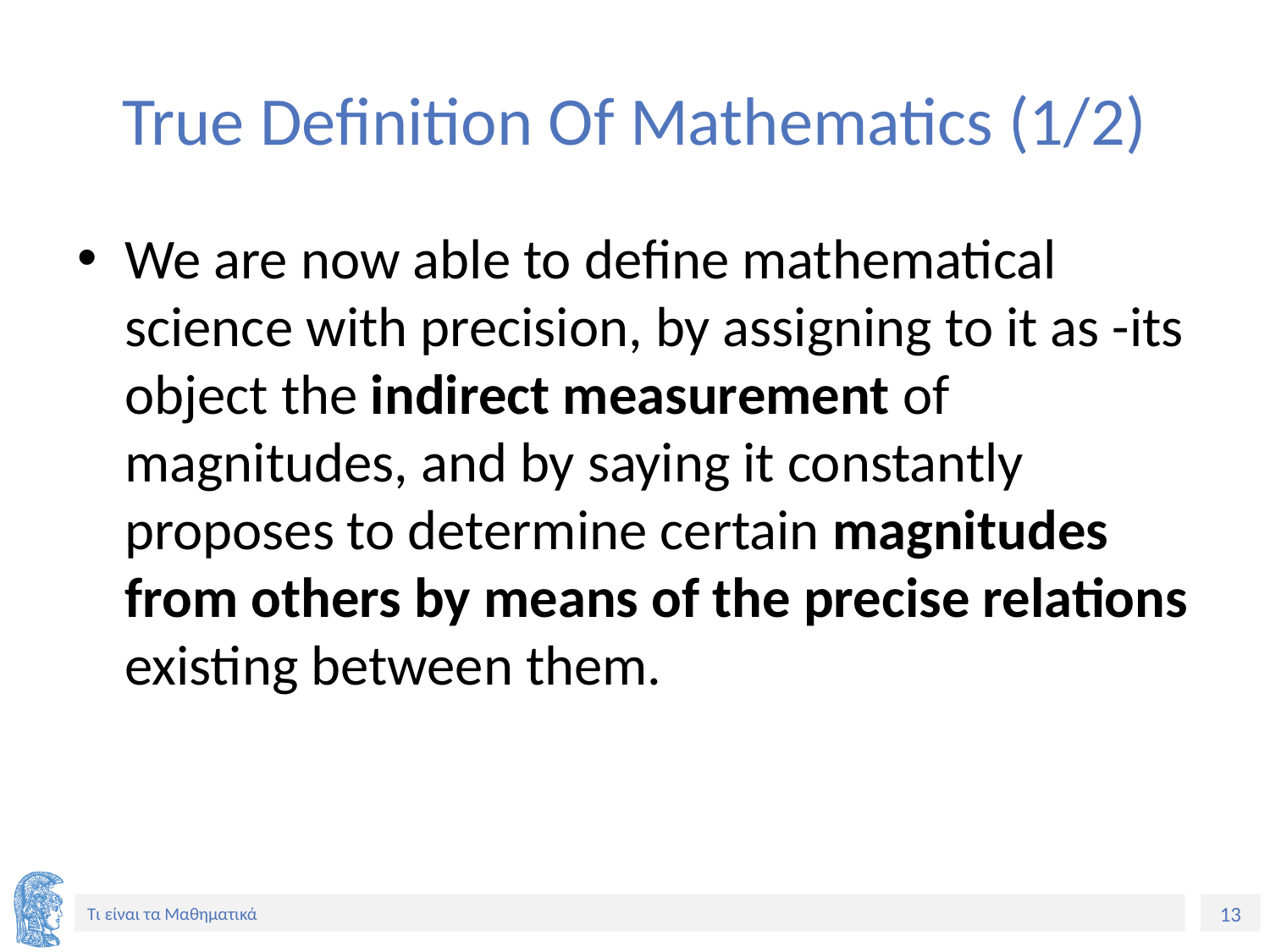

# True Definition Of Mathematics (1/2)
We are now able to define mathematical science with precision, by assigning to it as -its object the indirect measurement of magnitudes, and by saying it constantly proposes to determine certain magnitudes from others by means of the precise relations existing between them.